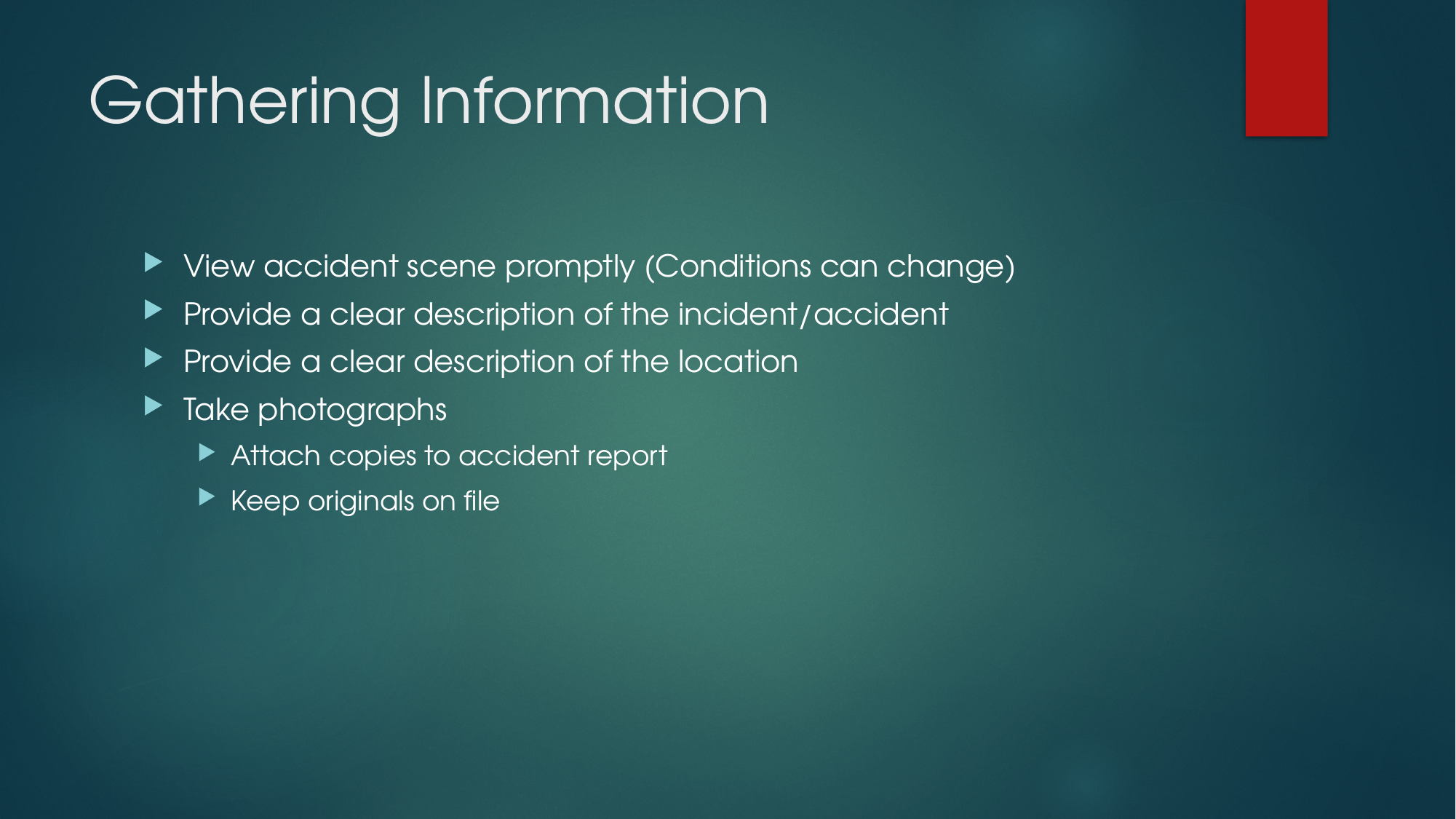

# Gathering Information
View accident scene promptly (Conditions can change)
Provide a clear description of the incident/accident
Provide a clear description of the location
Take photographs
Attach copies to accident report
Keep originals on file